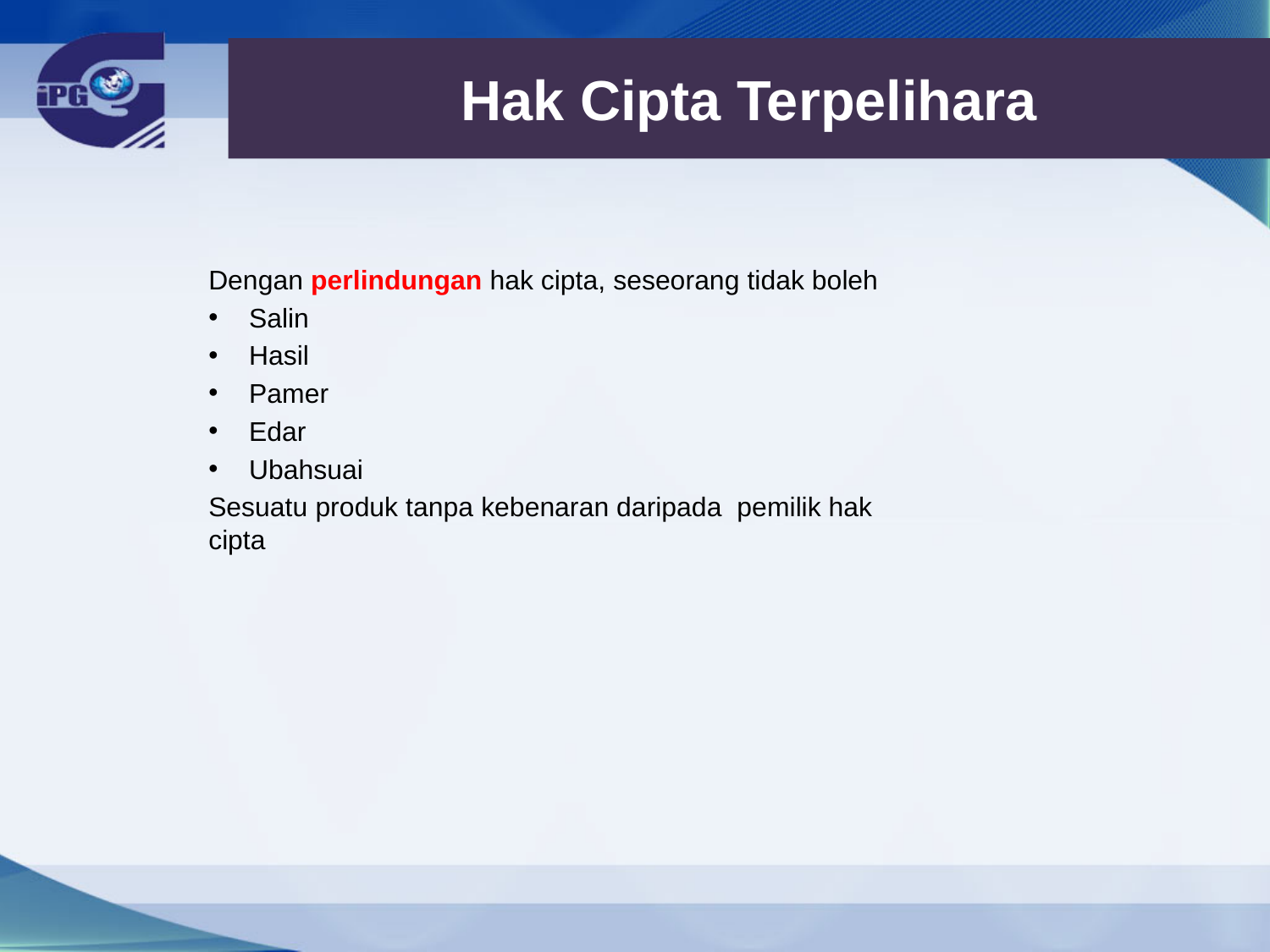

# Hak Cipta Terpelihara
Dengan perlindungan hak cipta, seseorang tidak boleh
Salin
Hasil
Pamer
Edar
Ubahsuai
Sesuatu produk tanpa kebenaran daripada  pemilik hak cipta